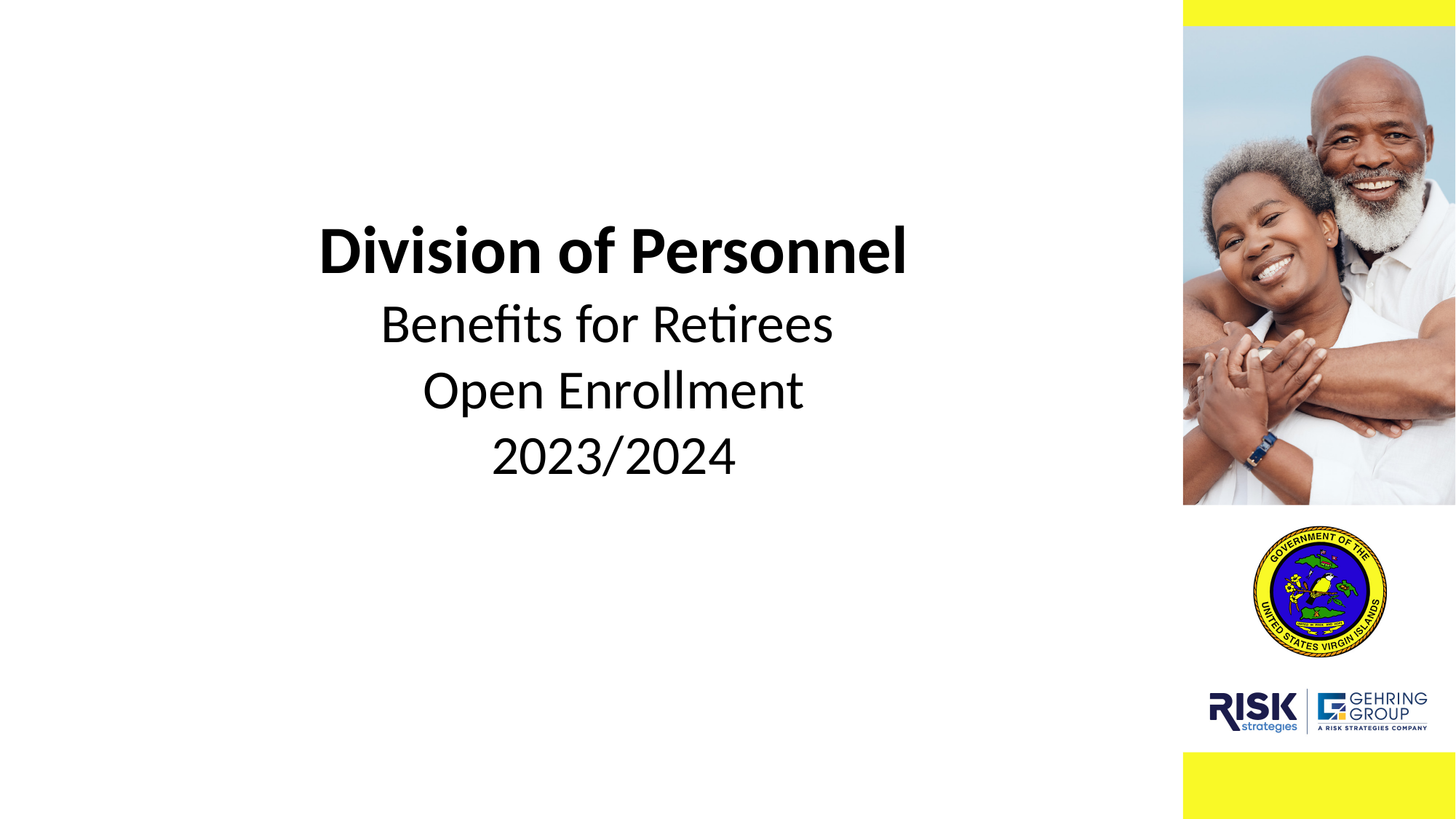

# Division of Personnel Benefits for Retirees Open Enrollment 2023/2024